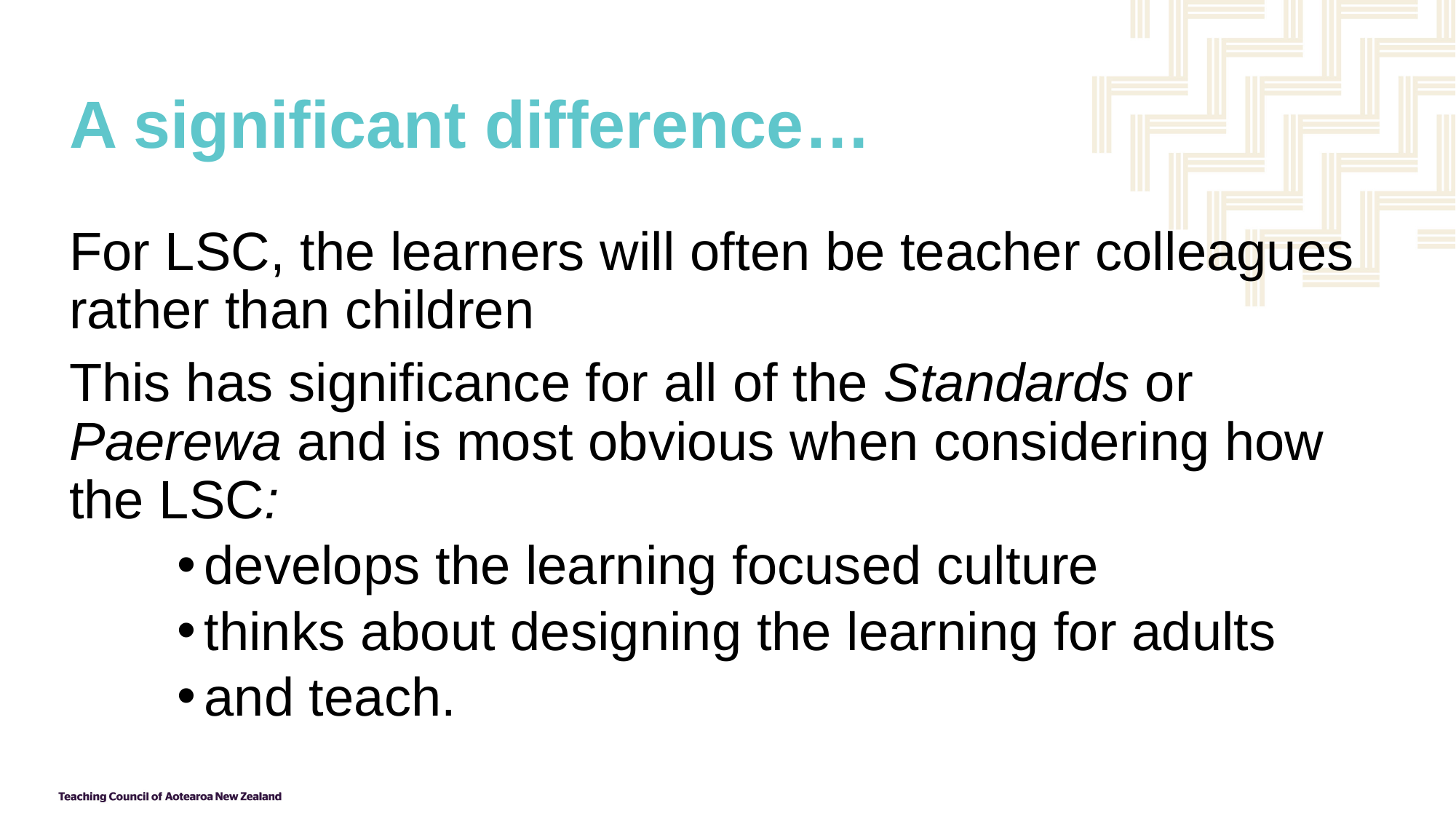

# A significant difference…
For LSC, the learners will often be teacher colleagues rather than children
This has significance for all of the Standards or Paerewa and is most obvious when considering how the LSC:
develops the learning focused culture
thinks about designing the learning for adults
and teach.